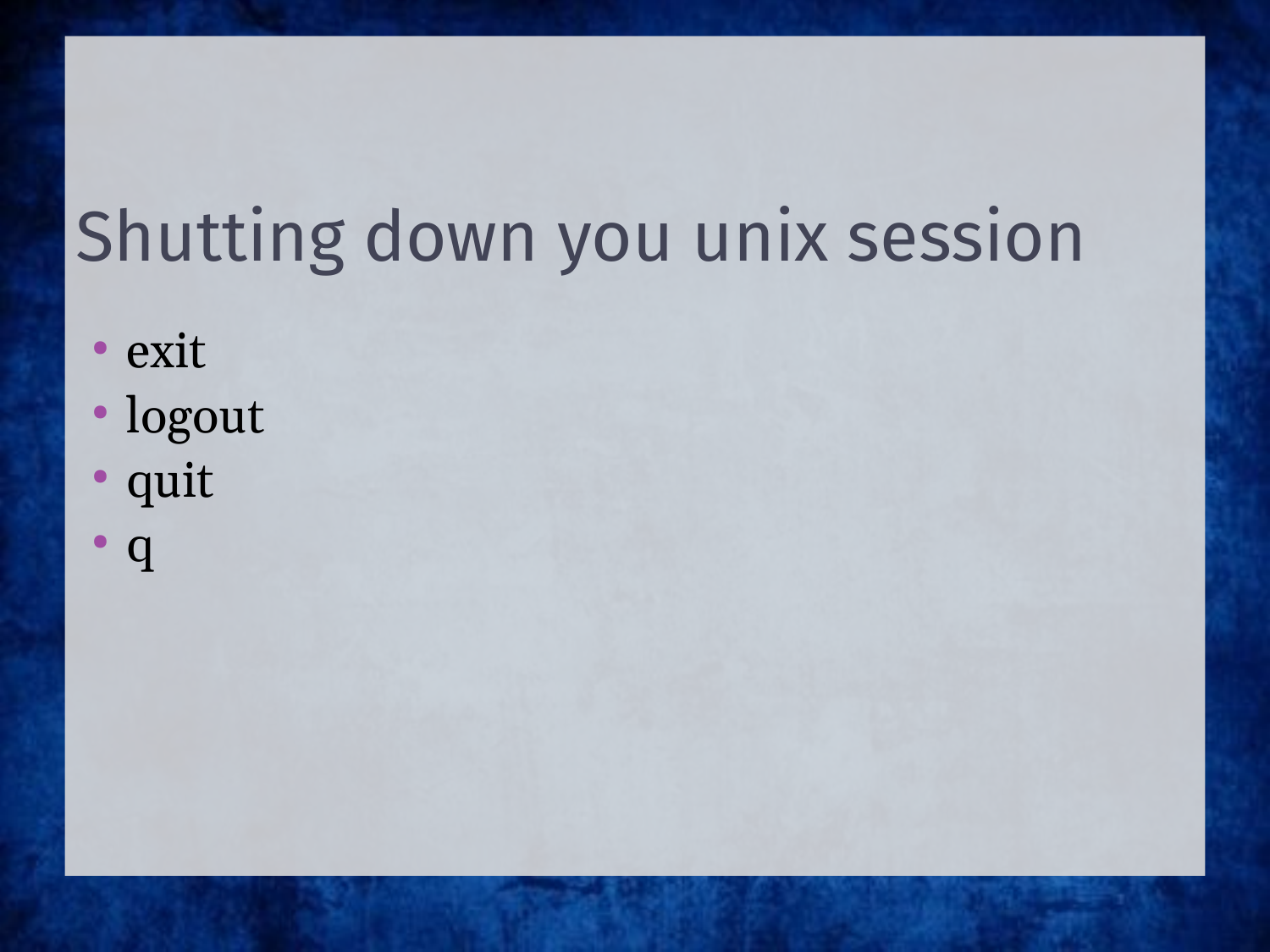

Shutting down you unix session
exit
logout
quit
q